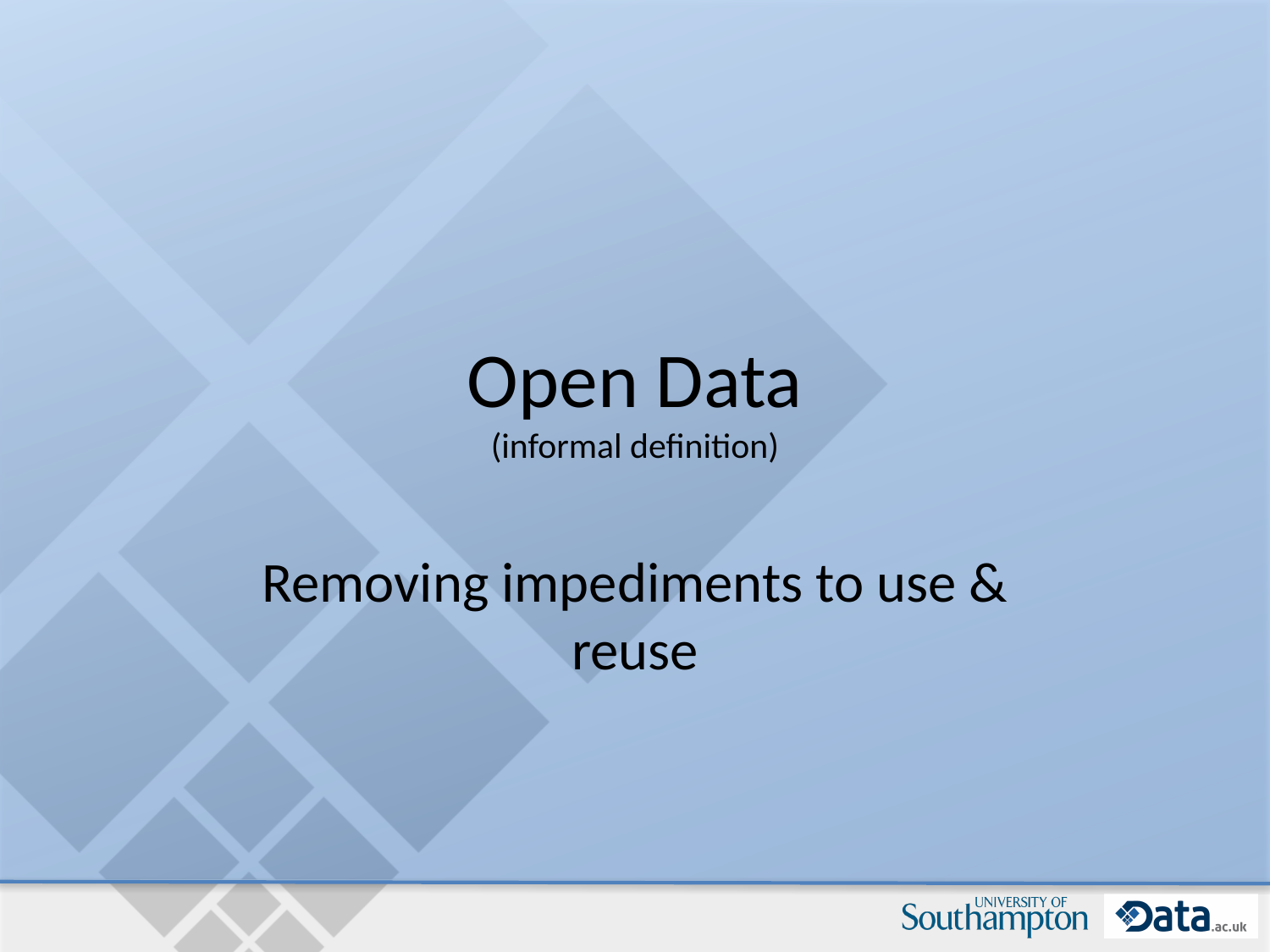

# Open Data (informal definition)
Removing impediments to use & reuse